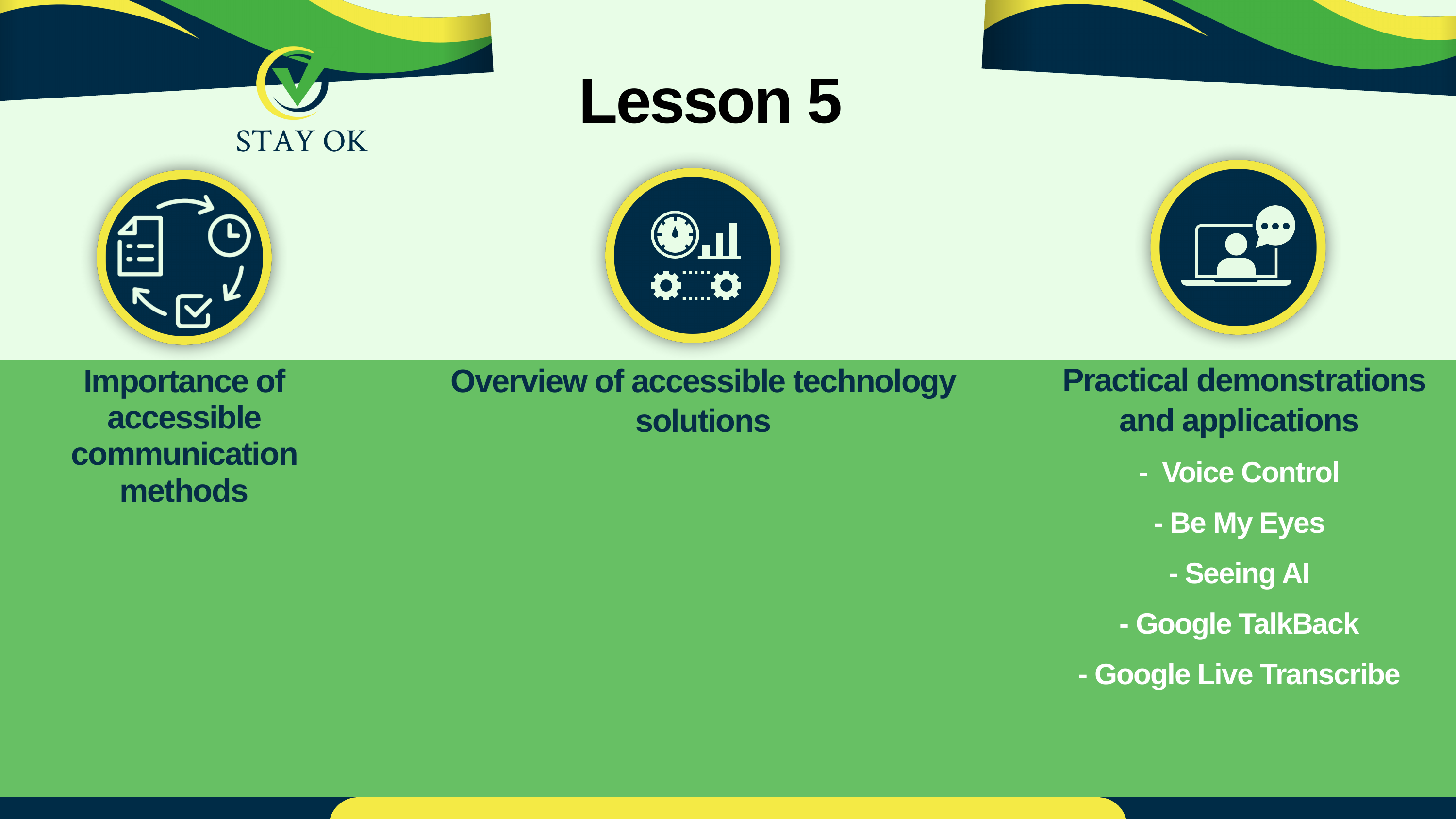

Lesson 5

 Practical demonstrations and applications
-  Voice Control
- Be My Eyes
- Seeing AI
- Google TalkBack
- Google Live Transcribe
Overview of accessible technology solutions

Importance of accessible communication methods